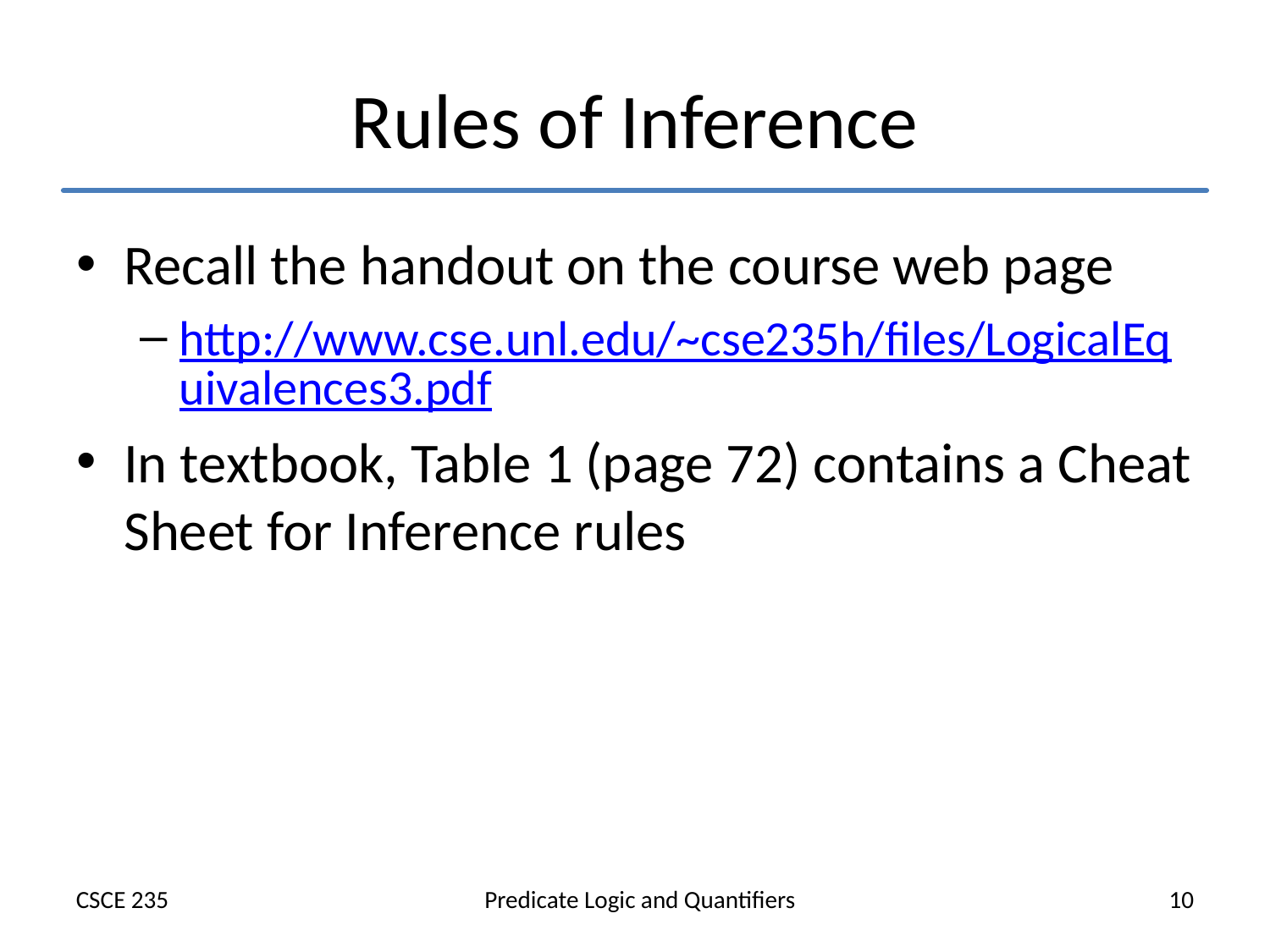

# Rules of Inference
Recall the handout on the course web page
http://www.cse.unl.edu/~cse235h/files/LogicalEquivalences3.pdf
In textbook, Table 1 (page 72) contains a Cheat Sheet for Inference rules